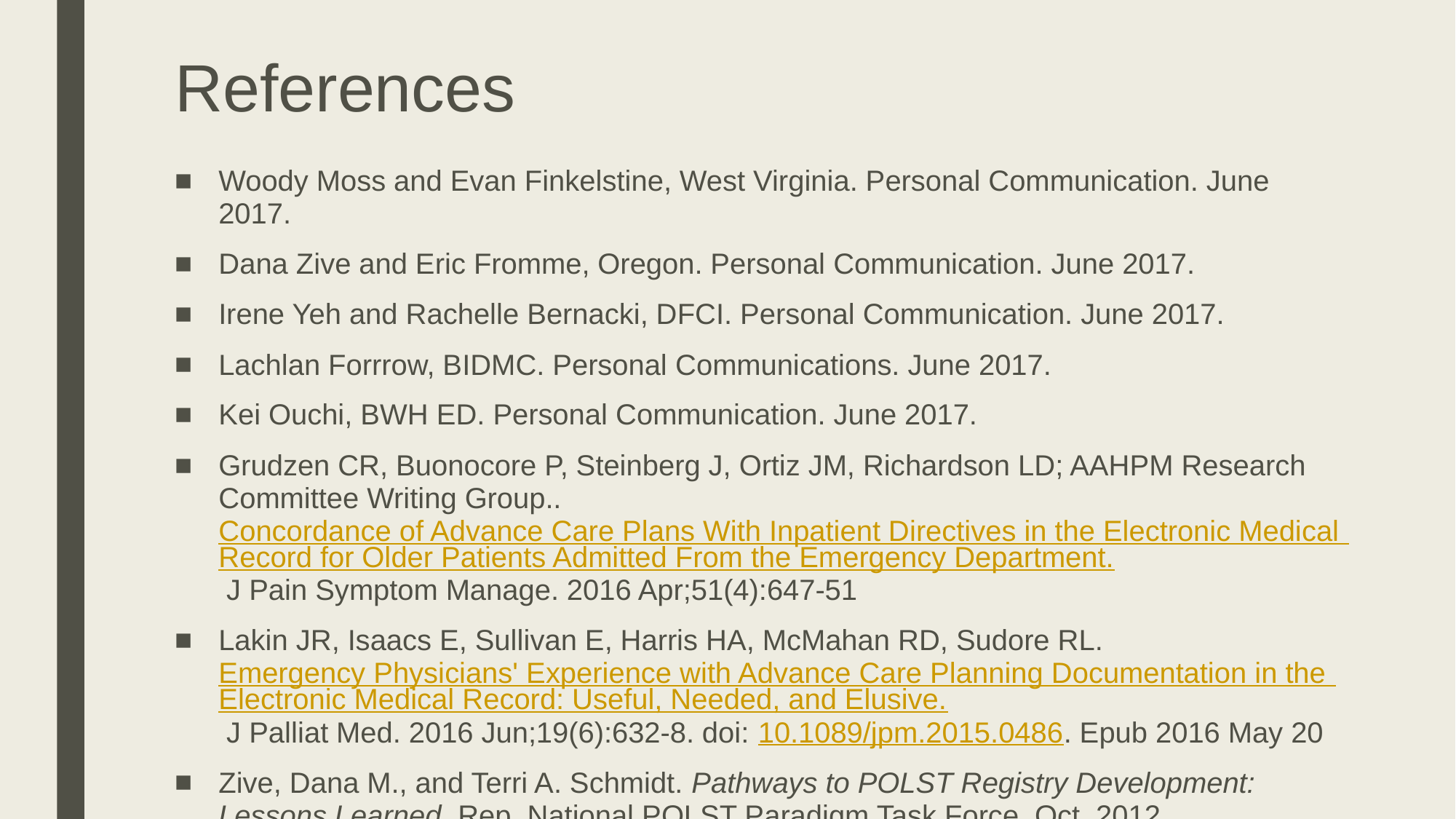

# References
Woody Moss and Evan Finkelstine, West Virginia. Personal Communication. June 2017.
Dana Zive and Eric Fromme, Oregon. Personal Communication. June 2017.
Irene Yeh and Rachelle Bernacki, DFCI. Personal Communication. June 2017.
Lachlan Forrrow, BIDMC. Personal Communications. June 2017.
Kei Ouchi, BWH ED. Personal Communication. June 2017.
Grudzen CR, Buonocore P, Steinberg J, Ortiz JM, Richardson LD; AAHPM Research Committee Writing Group.. Concordance of Advance Care Plans With Inpatient Directives in the Electronic Medical Record for Older Patients Admitted From the Emergency Department. J Pain Symptom Manage. 2016 Apr;51(4):647-51
Lakin JR, Isaacs E, Sullivan E, Harris HA, McMahan RD, Sudore RL. Emergency Physicians' Experience with Advance Care Planning Documentation in the Electronic Medical Record: Useful, Needed, and Elusive. J Palliat Med. 2016 Jun;19(6):632-8. doi: 10.1089/jpm.2015.0486. Epub 2016 May 20
Zive, Dana M., and Terri A. Schmidt. Pathways to POLST Registry Development: Lessons Learned. Rep. National POLST Paradigm Task Force, Oct. 2012